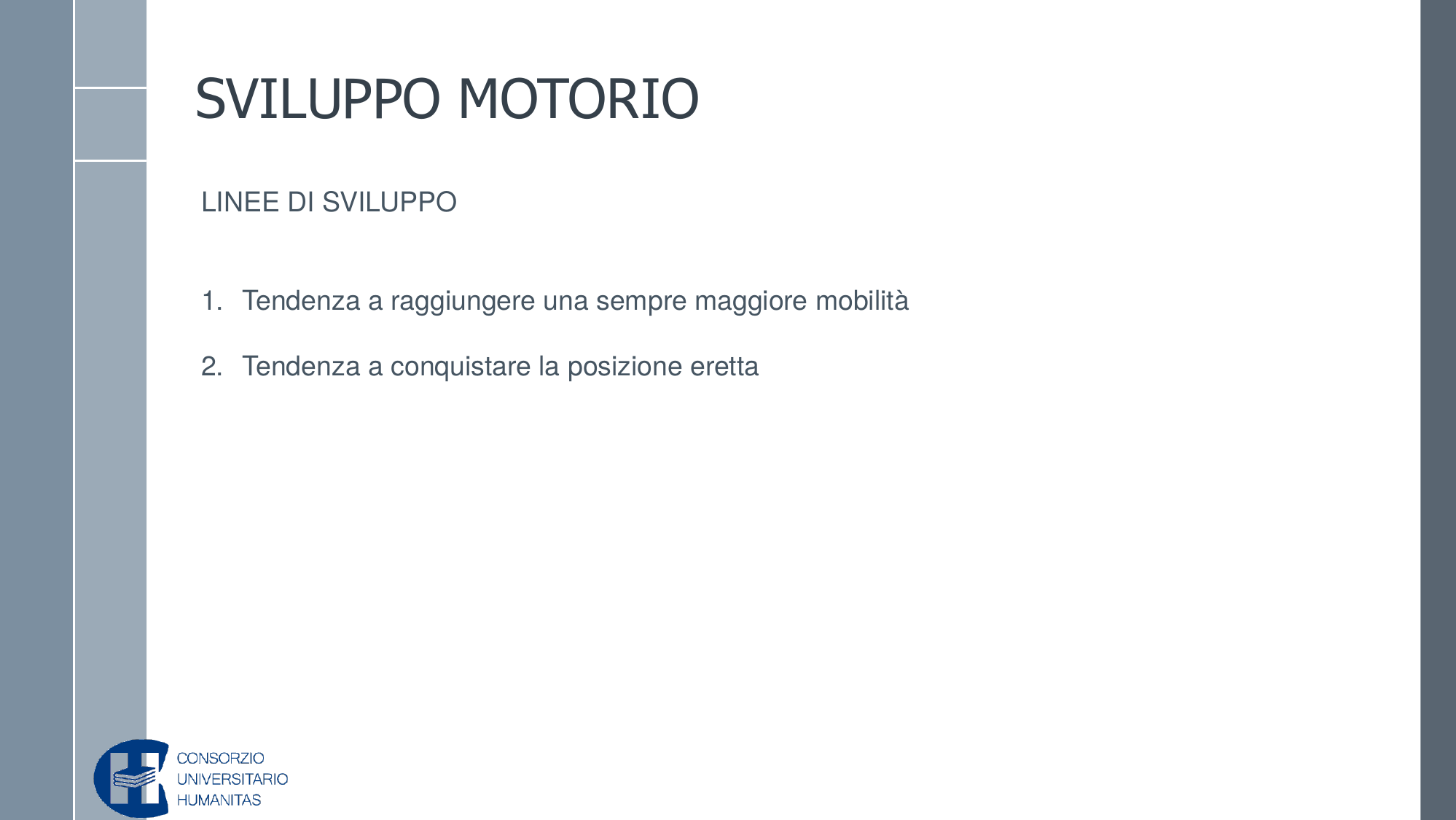

# SVILUPPO MOTORIO
LINEE DI SVILUPPO

Tendenza a raggiungere una sempre maggiore mobilità
Tendenza a conquistare la posizione eretta